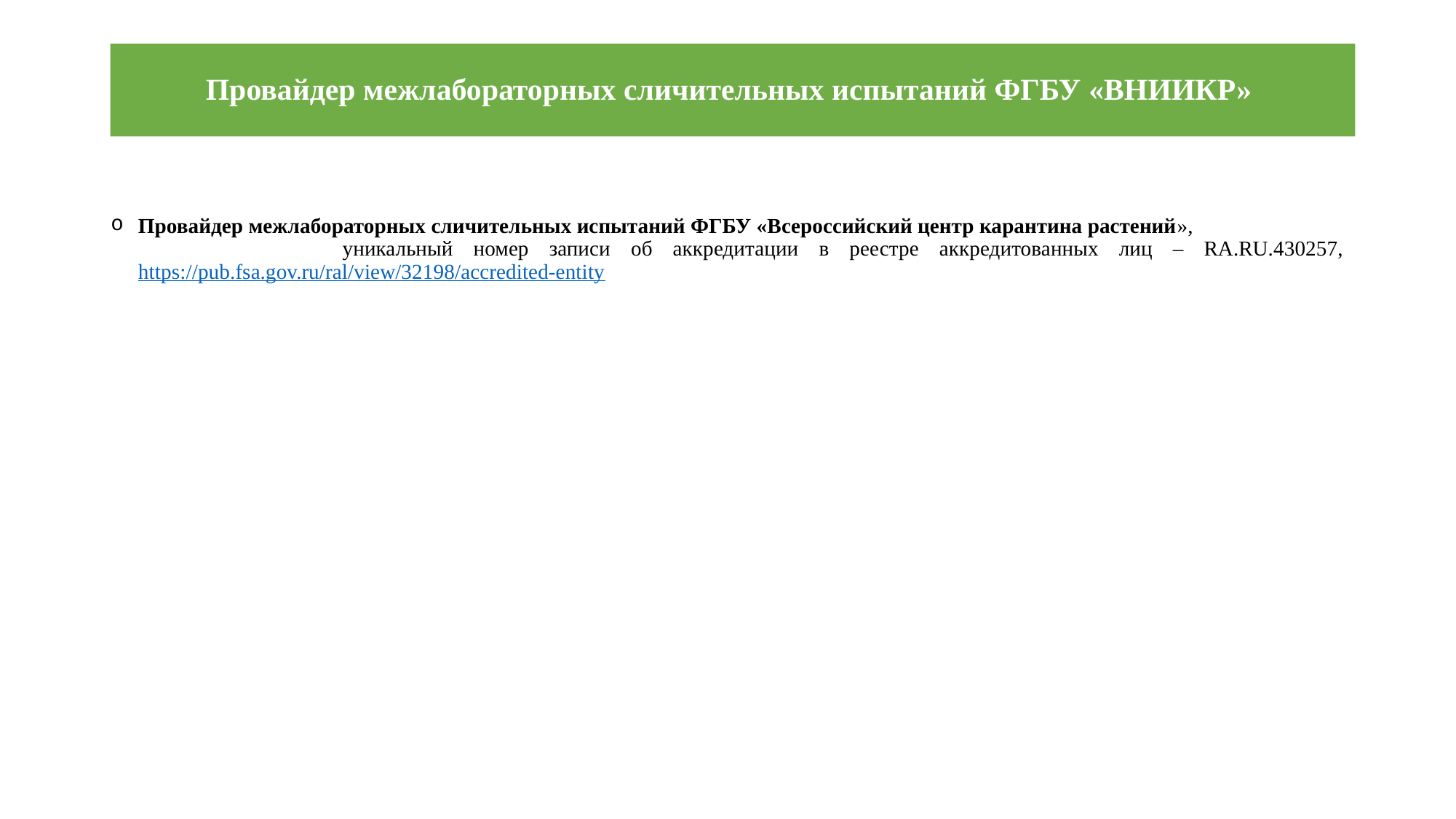

# Провайдер межлабораторных сличительных испытаний ФГБУ «ВНИИКР»

Провайдер межлабораторных сличительных испытаний ФГБУ «Всероссийский центр карантина растений»,                                       уникальный номер записи об аккредитации в реестре аккредитованных лиц – RA.RU.430257, https://pub.fsa.gov.ru/ral/view/32198/accredited-entity